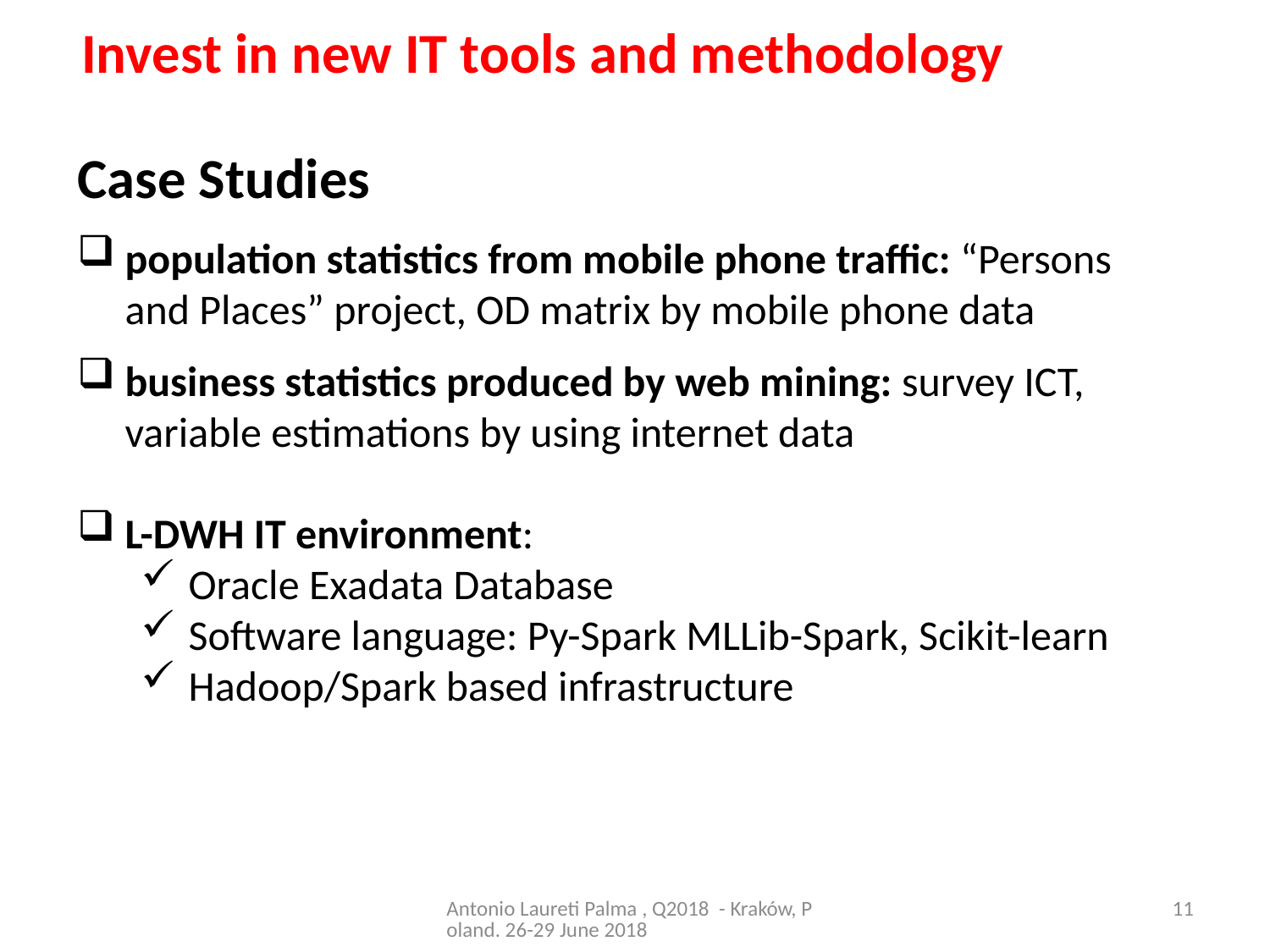

Invest in new IT tools and methodology
Case Studies
population statistics from mobile phone traffic: “Persons and Places” project, OD matrix by mobile phone data
business statistics produced by web mining: survey ICT,  variable estimations by using internet data

L-DWH IT environment:
Oracle Exadata Database
Software language: Py-Spark MLLib-Spark, Scikit-learn
Hadoop/Spark based infrastructure
Antonio Laureti Palma , Q2018  - Kraków, Poland. 26-29 June 2018
11